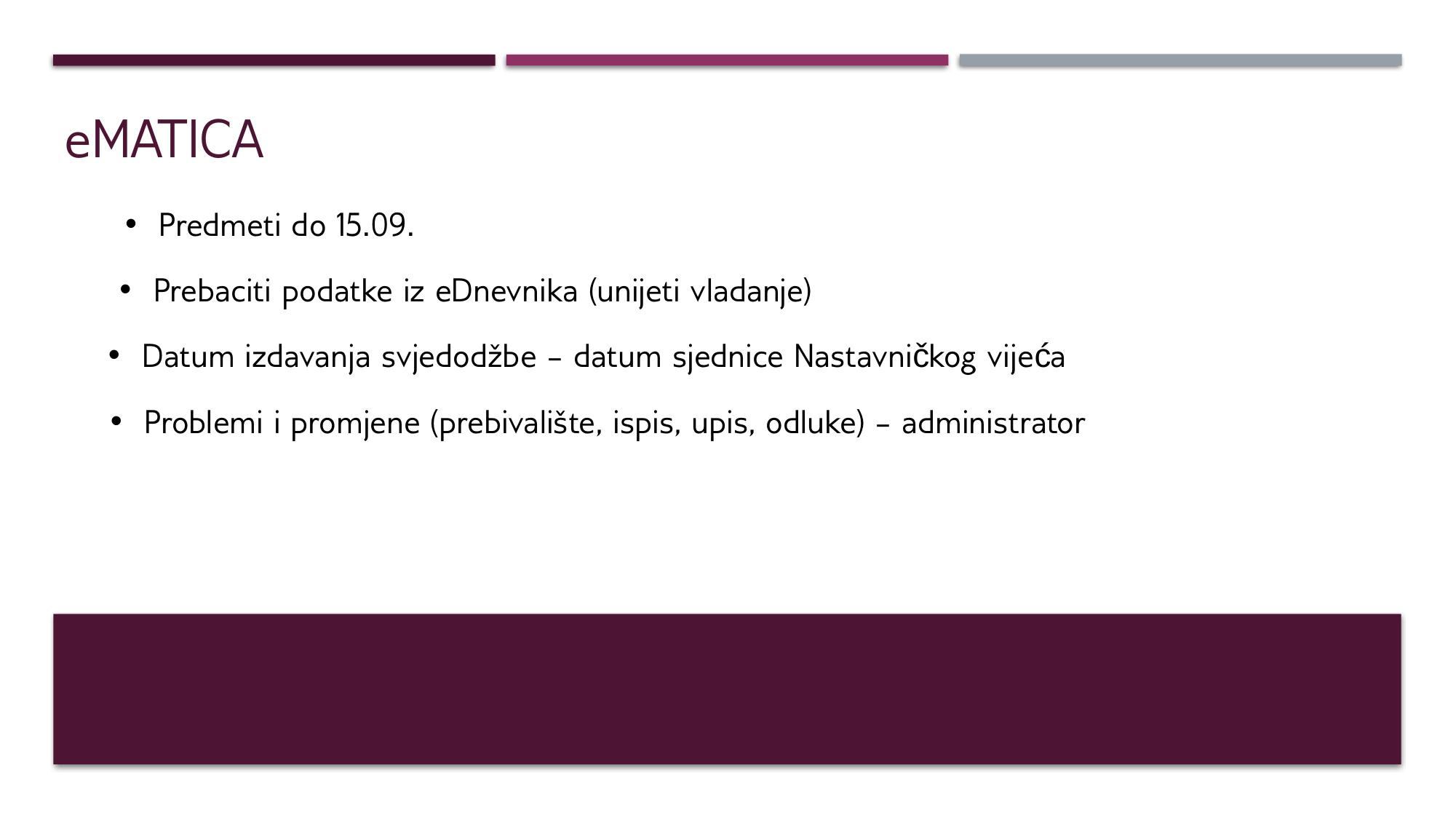

# ematica
Predmeti do 15.09.
Prebaciti podatke iz eDnevnika (unijeti vladanje)
Datum izdavanja svjedodžbe – datum sjednice Nastavničkog vijeća
Problemi i promjene (prebivalište, ispis, upis, odluke) – administrator